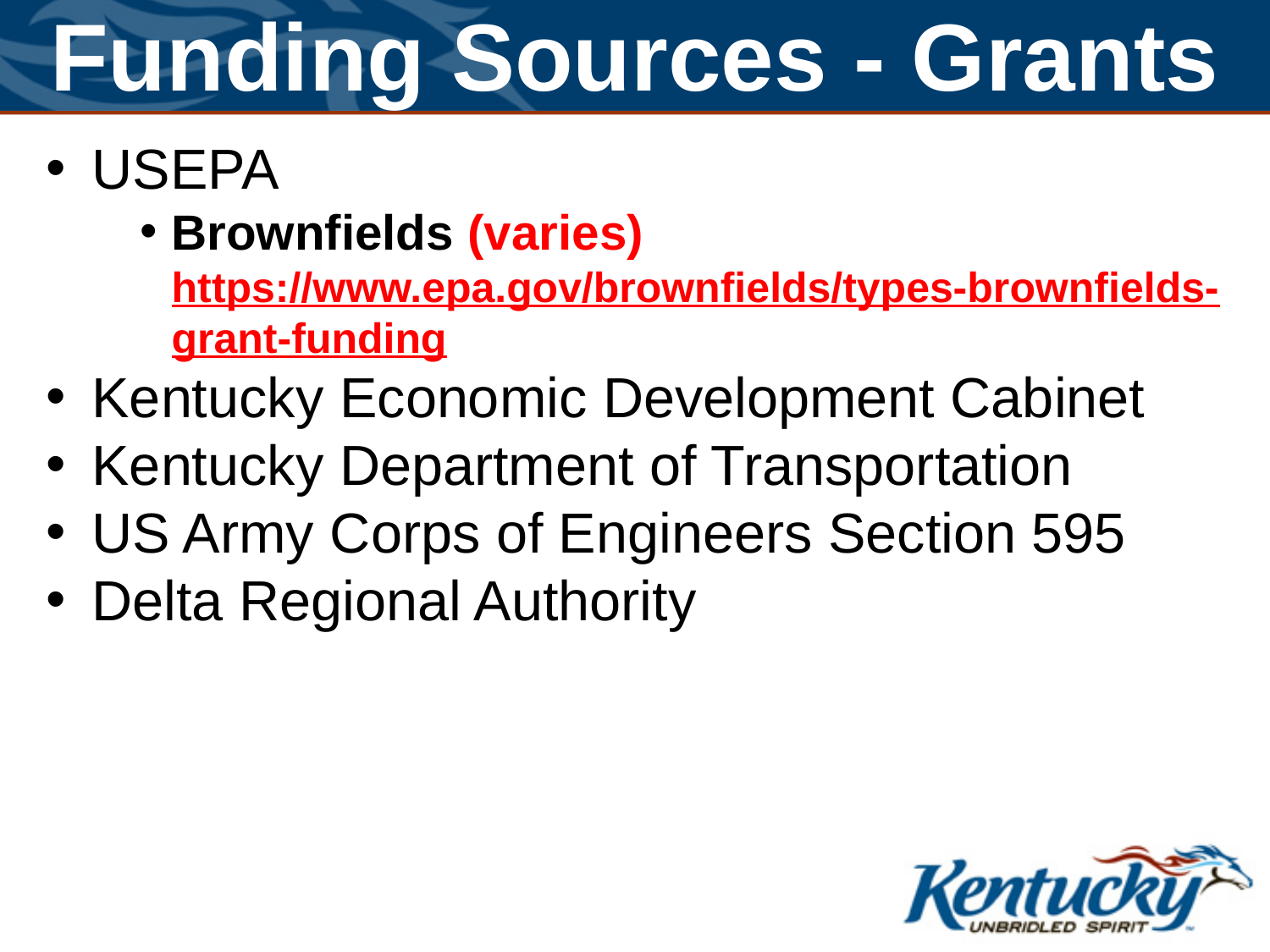

Funding Sources - Grants
 USEPA
Brownfields (varies) https://www.epa.gov/brownfields/types-brownfields-grant-funding
 Kentucky Economic Development Cabinet
 Kentucky Department of Transportation
 US Army Corps of Engineers Section 595
 Delta Regional Authority